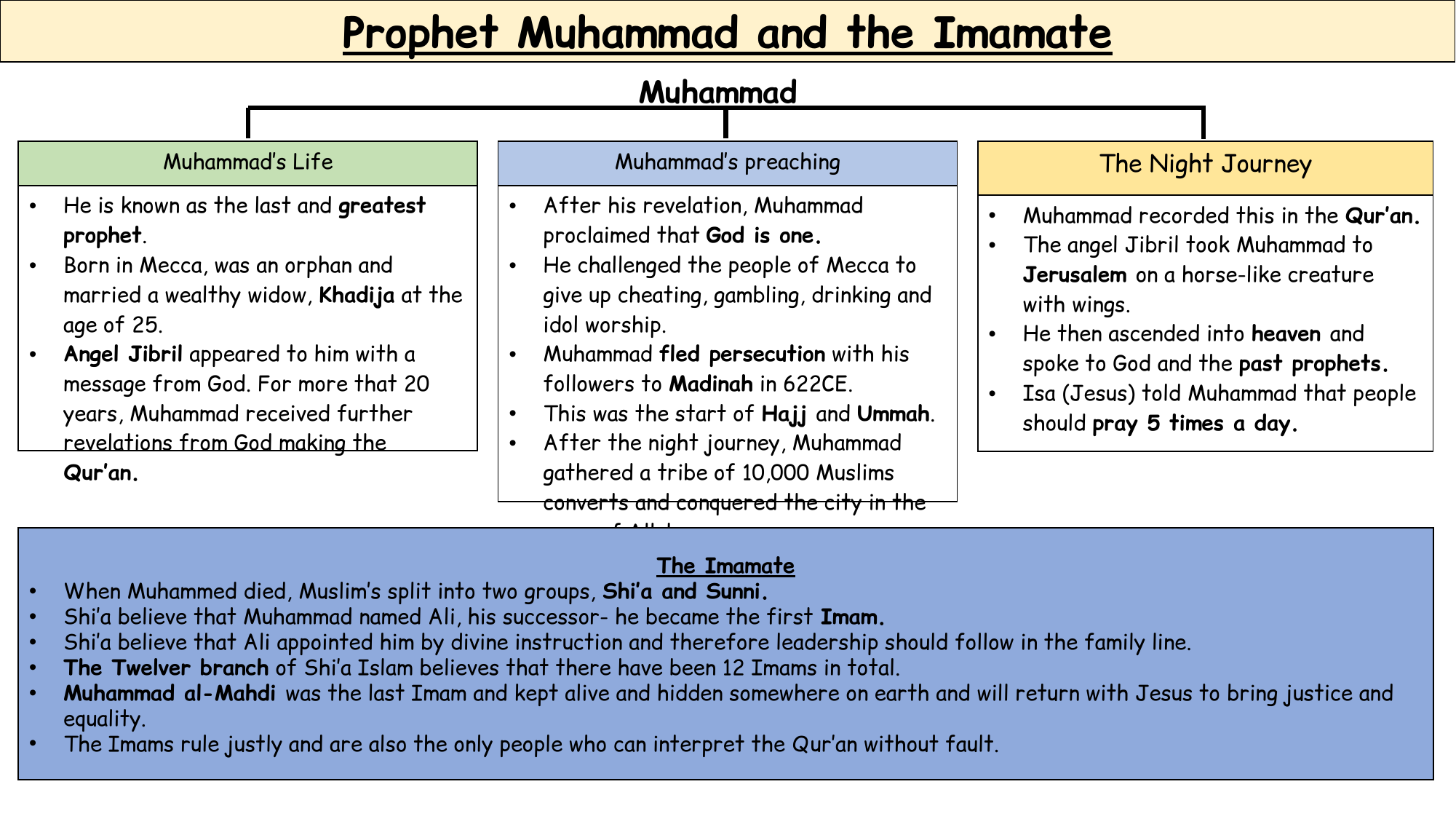

Prophet Muhammad and the Imamate
Muhammad
| Muhammad’s Life |
| --- |
| He is known as the last and greatest prophet. Born in Mecca, was an orphan and married a wealthy widow, Khadija at the age of 25. Angel Jibril appeared to him with a message from God. For more that 20 years, Muhammad received further revelations from God making the Qur’an. |
| Muhammad’s preaching |
| --- |
| After his revelation, Muhammad proclaimed that God is one. He challenged the people of Mecca to give up cheating, gambling, drinking and idol worship. Muhammad fled persecution with his followers to Madinah in 622CE. This was the start of Hajj and Ummah. After the night journey, Muhammad gathered a tribe of 10,000 Muslims converts and conquered the city in the name of Allah. |
| The Night Journey |
| --- |
| Muhammad recorded this in the Qur’an. The angel Jibril took Muhammad to Jerusalem on a horse-like creature with wings. He then ascended into heaven and spoke to God and the past prophets. Isa (Jesus) told Muhammad that people should pray 5 times a day. |
The Imamate
When Muhammed died, Muslim’s split into two groups, Shi’a and Sunni.
Shi’a believe that Muhammad named Ali, his successor- he became the first Imam.
Shi’a believe that Ali appointed him by divine instruction and therefore leadership should follow in the family line.
The Twelver branch of Shi’a Islam believes that there have been 12 Imams in total.
Muhammad al-Mahdi was the last Imam and kept alive and hidden somewhere on earth and will return with Jesus to bring justice and equality.
The Imams rule justly and are also the only people who can interpret the Qur’an without fault.